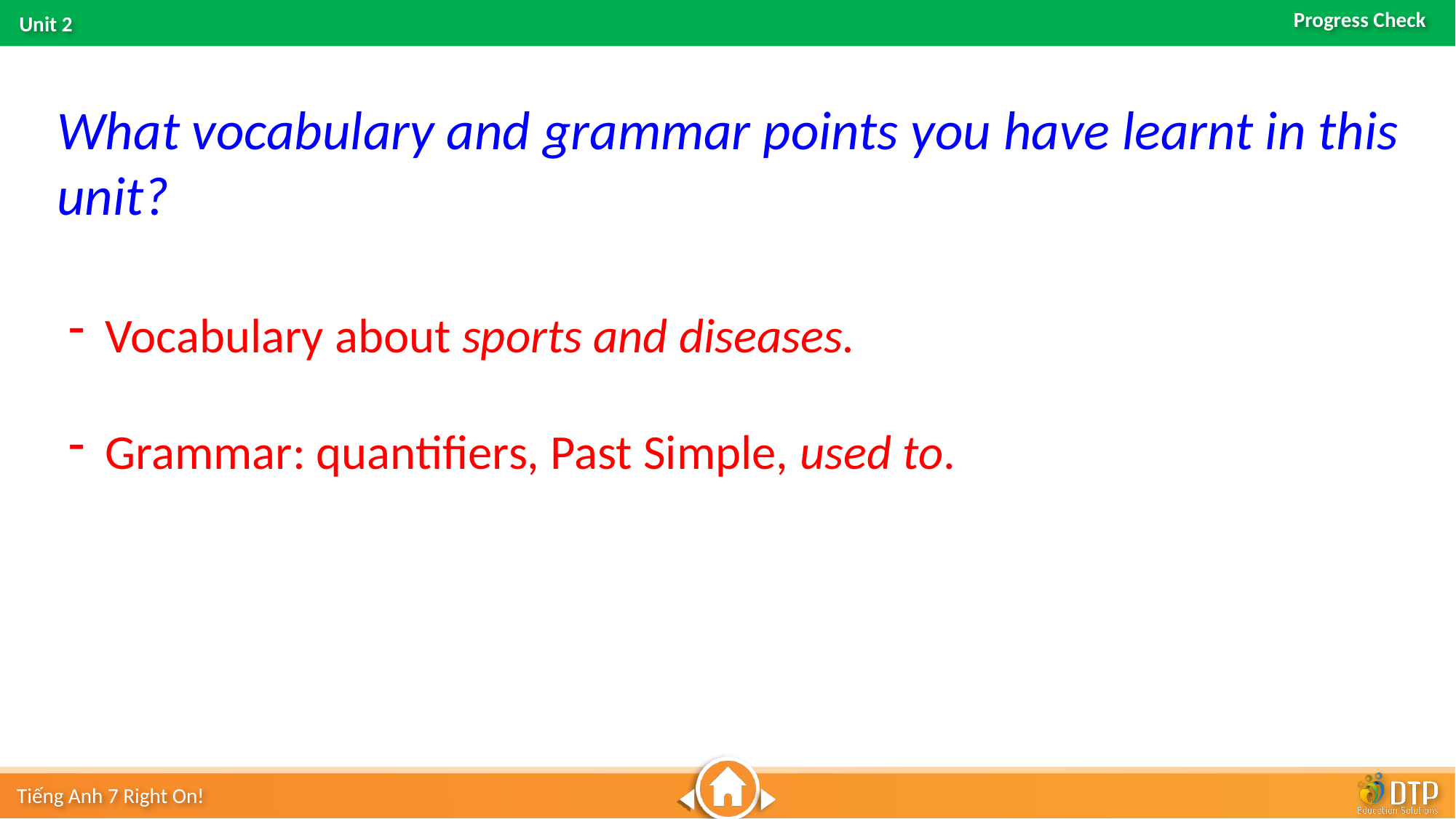

What vocabulary and grammar points you have learnt in this unit?
 Vocabulary about sports and diseases.

 Grammar: quantifiers, Past Simple, used to.